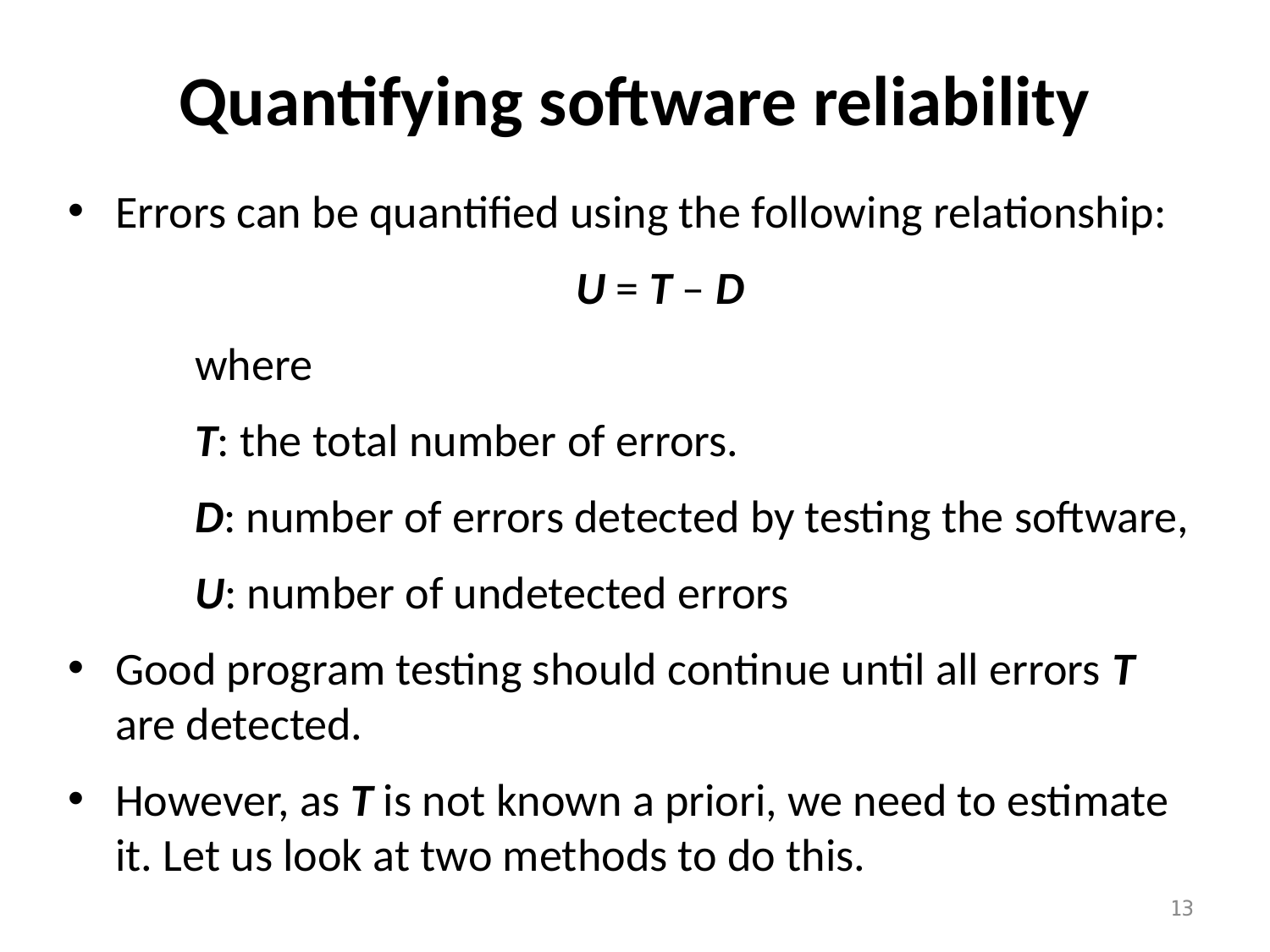

# Quantifying software reliability
Errors can be quantified using the following relationship:
				U = T – D
	where
T: the total number of errors.
D: number of errors detected by testing the software,
U: number of undetected errors
Good program testing should continue until all errors T are detected.
However, as T is not known a priori, we need to estimate it. Let us look at two methods to do this.
13